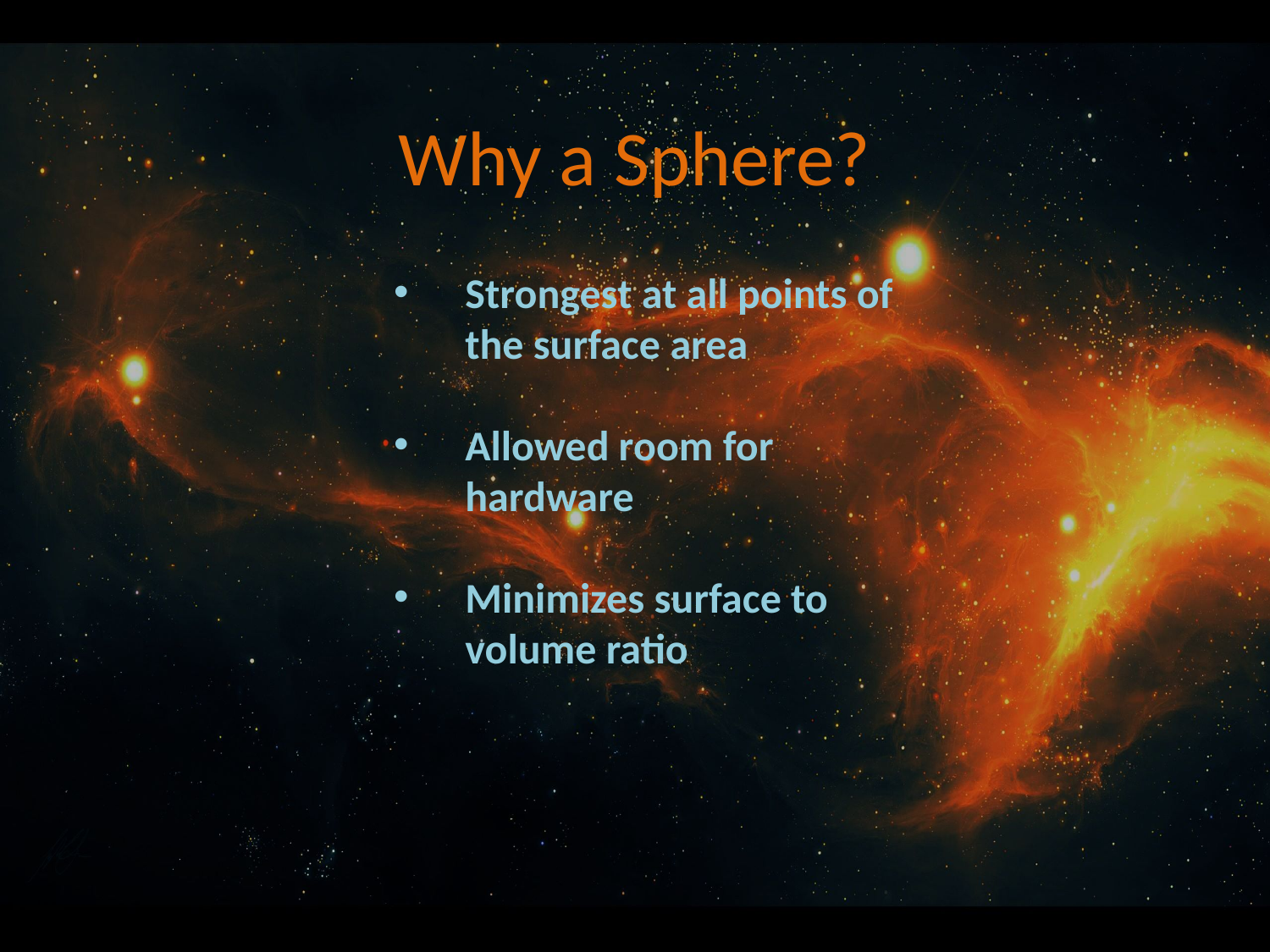

# Why a Sphere?
Strongest at all points of the surface area

Allowed room for hardware

Minimizes surface to volume ratio